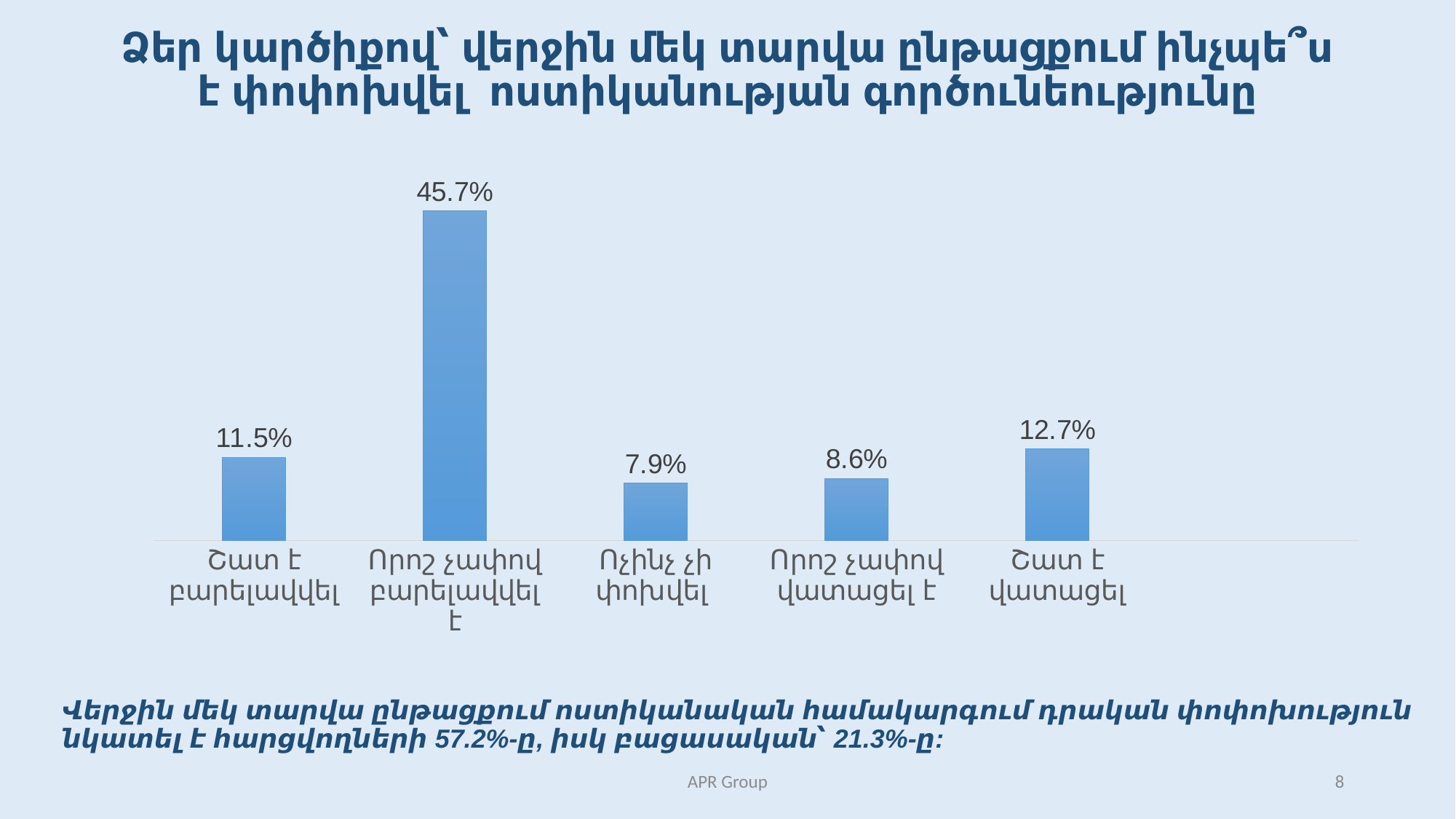

# Ձեր կարծիքով՝ վերջին մեկ տարվա ընթացքում ինչպե՞ս է փոփոխվել  ոստիկանության գործունեությունը

### Chart

| Category |  |
|---|---|
| Շատ է բարելավվել | 11.5 |
| Որոշ չափով բարելավվել է | 45.66666666666665 |
| Ոչինչ չի փոխվել  | 7.916666666666667 |
| Որոշ չափով վատացել է | 8.583333333333336 |
| Շատ է վատացել | 12.666666666666671 |
Վերջին մեկ տարվա ընթացքում ոստիկանական համակարգում դրական փոփոխություն նկատել է հարցվողների 57.2%-ը, իսկ բացասական՝ 21.3%-ը:
APR Group
8